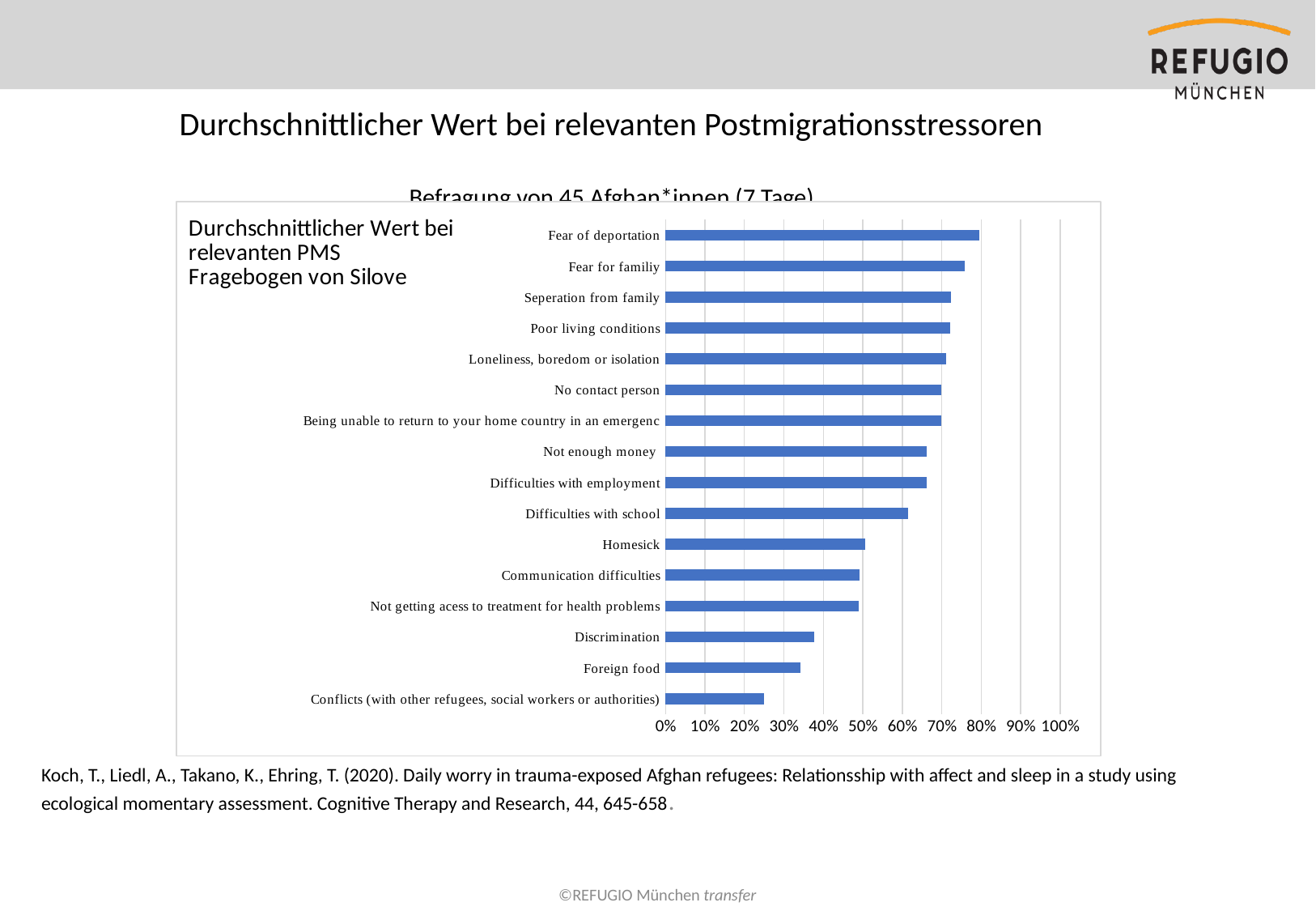

# Durchschnittlicher Wert bei relevanten Postmigrationsstressoren Befragung von 45 Afghan*innen (7 Tage)

### Chart

| Category |  |
|---|---|
| Conflicts (with other refugees, social workers or authorities) | 0.250253292806484 |
| Foreign food | 0.341641337386018 |
| Discrimination | 0.376038500506586 |
| Not getting acess to treatment for health problems | 0.490425531914894 |
| Communication difficulties | 0.491489361702128 |
| Homesick | 0.505673758865248 |
| Difficulties with school | 0.615602836879433 |
| Difficulties with employment | 0.661347517730497 |
| Not enough money  | 0.662056737588653 |
| Being unable to return to your home country in an emergenc | 0.698581560283688 |
| No contact person | 0.698581560283688 |
| Loneliness, boredom or isolation | 0.711347517730496 |
| Poor living conditions | 0.721631205673759 |
| Seperation from family | 0.723758865248227 |
| Fear for familiy | 0.758510638297872 |
| Fear of deportation | 0.796099290780142 |
Koch, T., Liedl, A., Takano, K., Ehring, T. (2020). Daily worry in trauma-exposed Afghan refugees: Relationsship with affect and sleep in a study using ecological momentary assessment. Cognitive Therapy and Research, 44, 645-658.